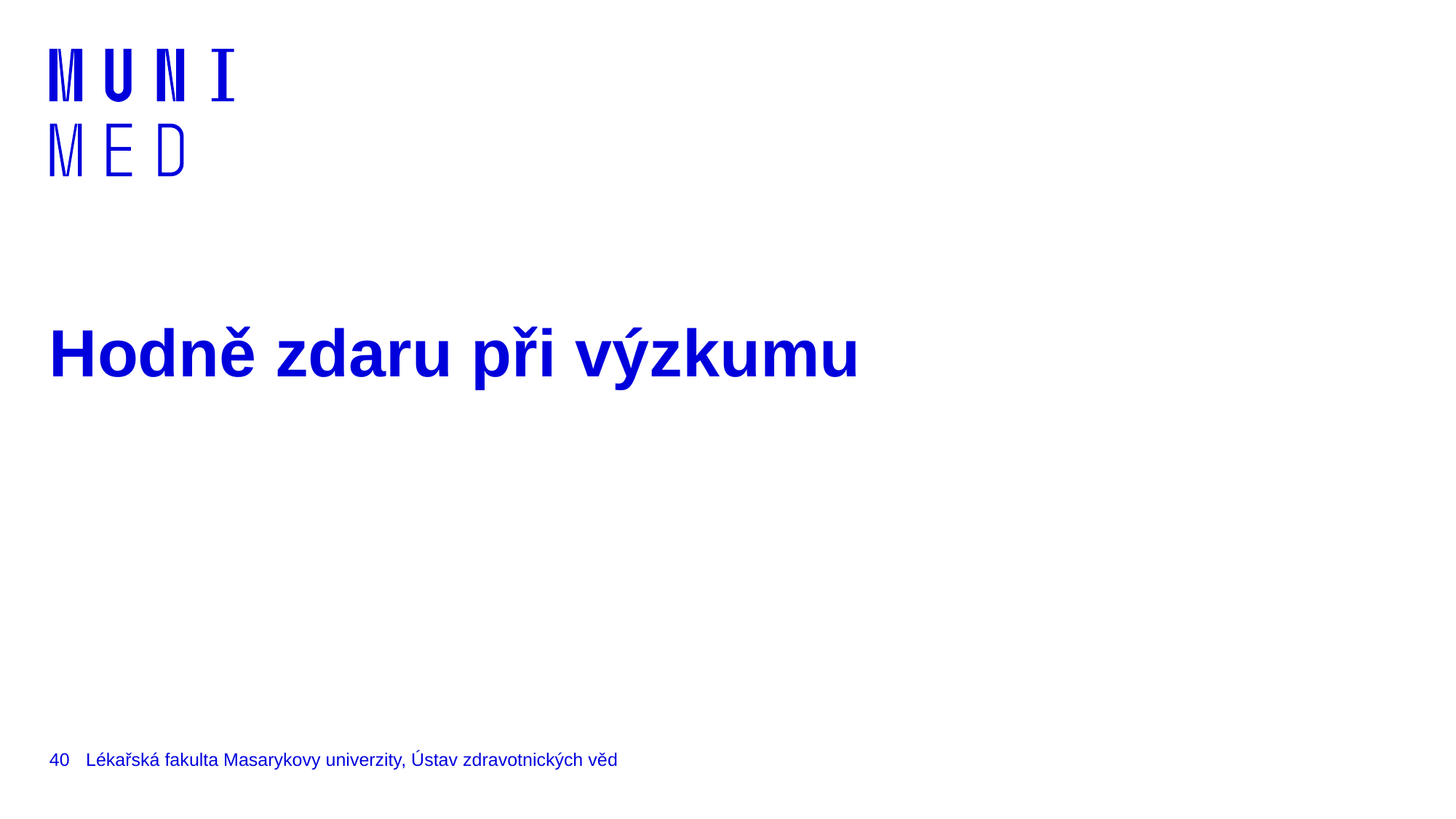

# Hodně zdaru při výzkumu
40
Lékařská fakulta Masarykovy univerzity, Ústav zdravotnických věd